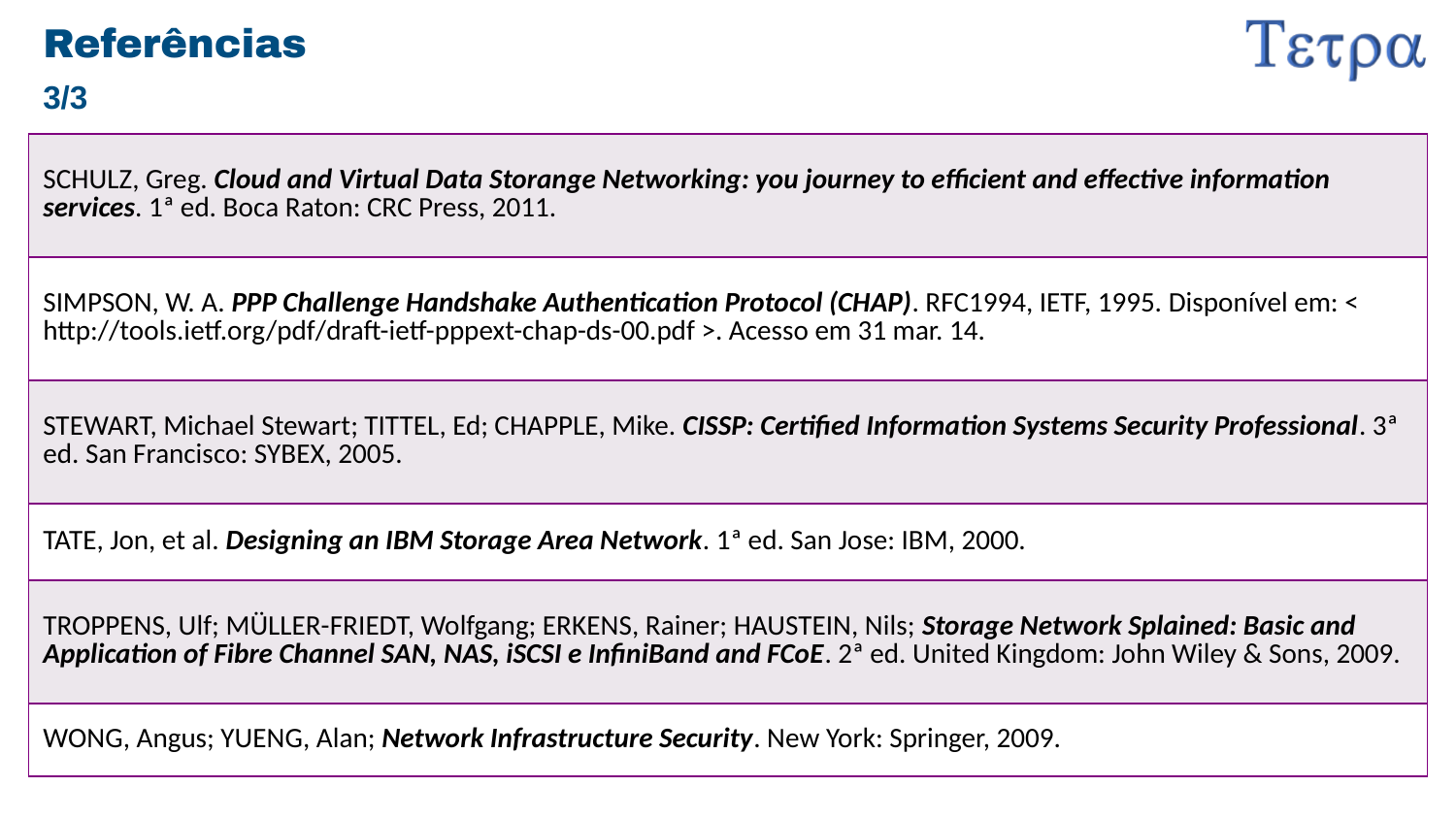

# Referências
3/3
| SCHULZ, Greg. Cloud and Virtual Data Storange Networking: you journey to efficient and effective information services. 1ª ed. Boca Raton: CRC Press, 2011. |
| --- |
| SIMPSON, W. A. PPP Challenge Handshake Authentication Protocol (CHAP). RFC1994, IETF, 1995. Disponível em: < http://tools.ietf.org/pdf/draft-ietf-pppext-chap-ds-00.pdf >. Acesso em 31 mar. 14. |
| STEWART, Michael Stewart; TITTEL, Ed; CHAPPLE, Mike. CISSP: Certified Information Systems Security Professional. 3ª ed. San Francisco: SYBEX, 2005. |
| TATE, Jon, et al. Designing an IBM Storage Area Network. 1ª ed. San Jose: IBM, 2000. |
| TROPPENS, Ulf; MÜLLER-FRIEDT, Wolfgang; ERKENS, Rainer; HAUSTEIN, Nils; Storage Network Splained: Basic and Application of Fibre Channel SAN, NAS, iSCSI e InfiniBand and FCoE. 2ª ed. United Kingdom: John Wiley & Sons, 2009. |
| WONG, Angus; YUENG, Alan; Network Infrastructure Security. New York: Springer, 2009. |